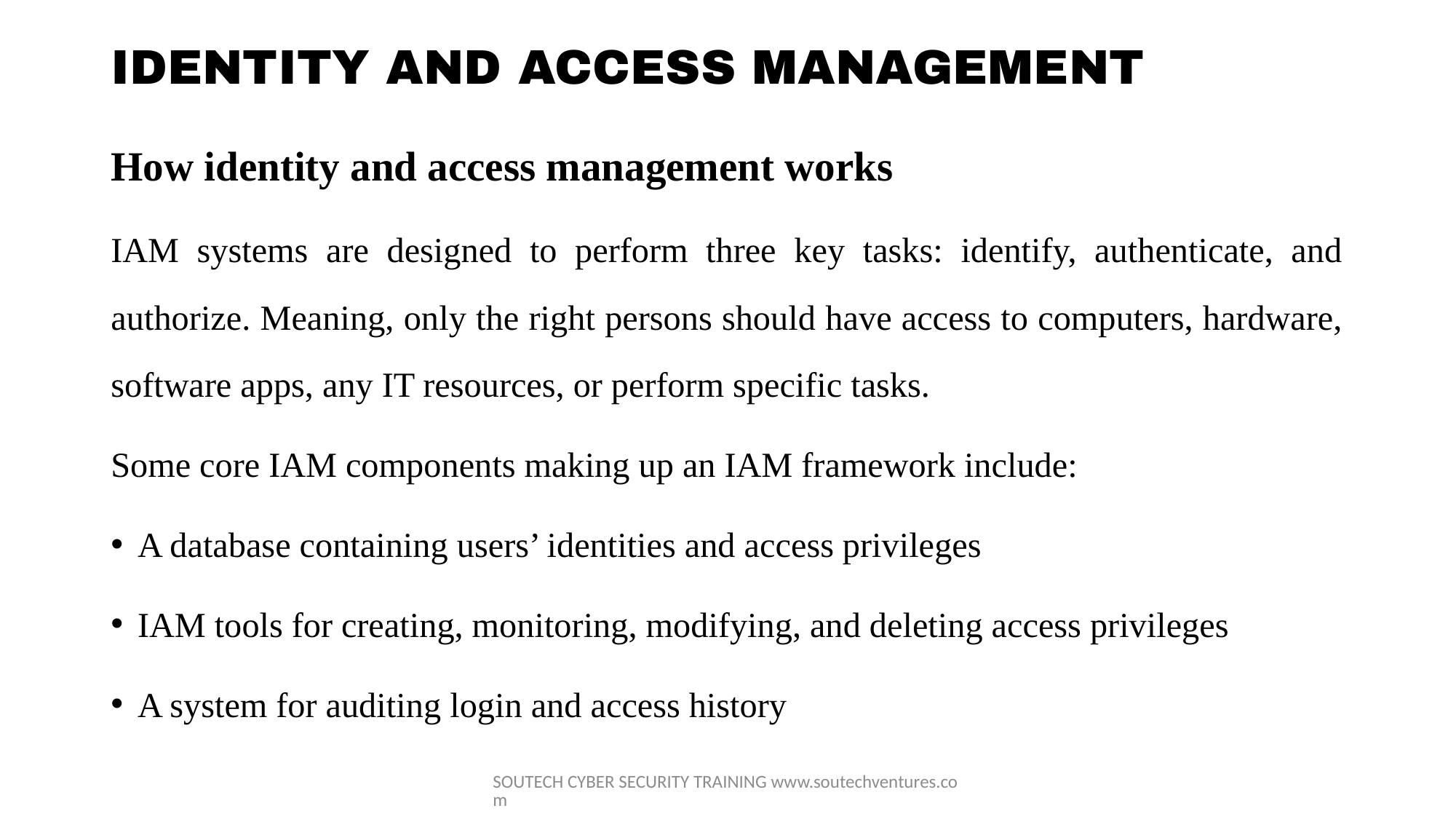

# IDENTITY AND ACCESS MANAGEMENT
How identity and access management works
IAM systems are designed to perform three key tasks: identify, authenticate, and authorize. Meaning, only the right persons should have access to computers, hardware, software apps, any IT resources, or perform specific tasks.
Some core IAM components making up an IAM framework include:
A database containing users’ identities and access privileges
IAM tools for creating, monitoring, modifying, and deleting access privileges
A system for auditing login and access history
SOUTECH CYBER SECURITY TRAINING www.soutechventures.com